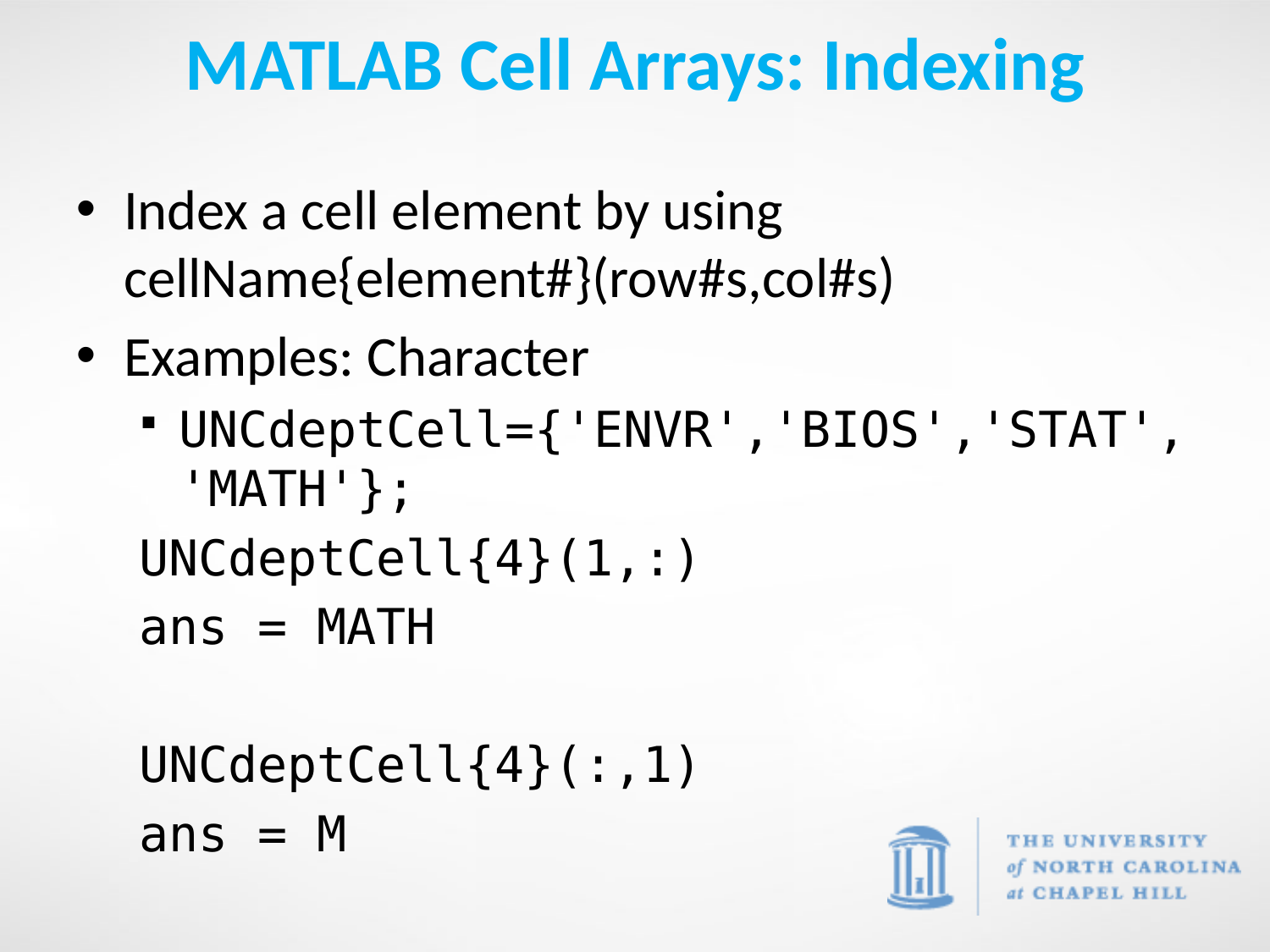

# MATLAB Cell Arrays: Indexing
Index a cell element by using cellName{element#}(row#s,col#s)
Examples: Character
UNCdeptCell={'ENVR','BIOS','STAT','MATH'};
UNCdeptCell{4}(1,:)
ans = MATH

UNCdeptCell{4}(:,1)
ans = M